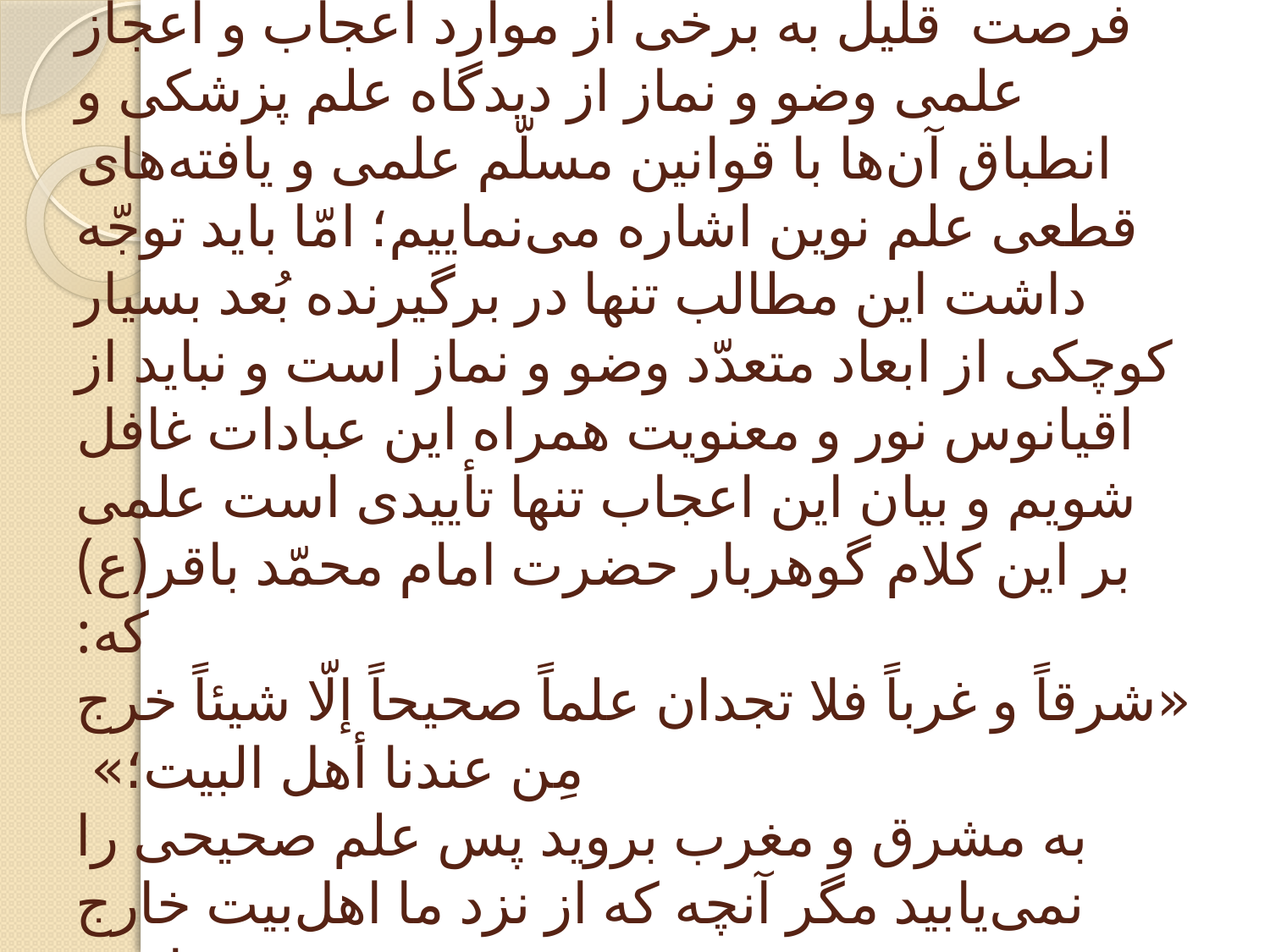

# ذکر این مطلب ضروری است اگر چه ما در این فرصت  قلیل به برخی از موارد اعجاب و اعجاز علمی وضو و نماز از دیدگاه علم پزشکی و انطباق آن‌ها با قوانین مسلّم علمی و یافته‌های قطعی علم نوین اشاره می‌نماییم؛ امّا باید توجّه داشت این مطالب تنها در برگیرنده بُعد بسیار کوچکی از ابعاد متعدّد وضو و نماز است و نباید از اقیانوس نور و معنویت همراه این عبادات غافل شویم و بیان این اعجاب تنها تأییدی است علمی بر این کلام گوهربار حضرت امام محمّد باقر(ع) که: «شرقاً و غرباً فلا تجدان علماً صحیحاً إلّا شیئاً خرج مِن عندنا أهل البیت؛» به مشرق و مغرب بروید پس علم صحیحی را نمی‌یابید مگر آنچه که از نزد ما اهل‌بیت خارج شده باشد.